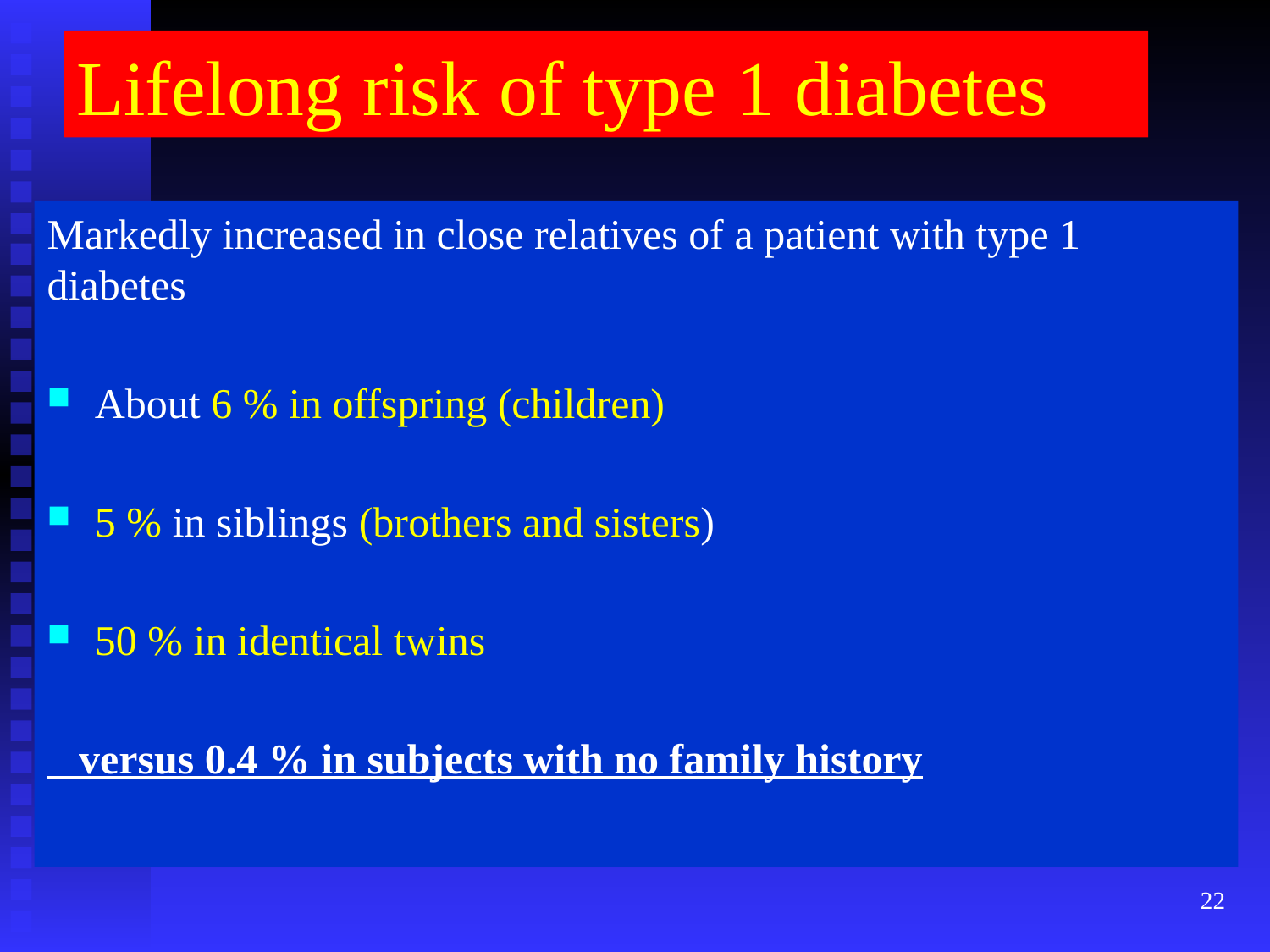

# Lifelong risk of type 1 diabetes
Markedly increased in close relatives of a patient with type 1 diabetes

About 6 % in offspring (children)

5 % in siblings (brothers and sisters)

50 % in identical twins

   versus 0.4 % in subjects with no family history
22